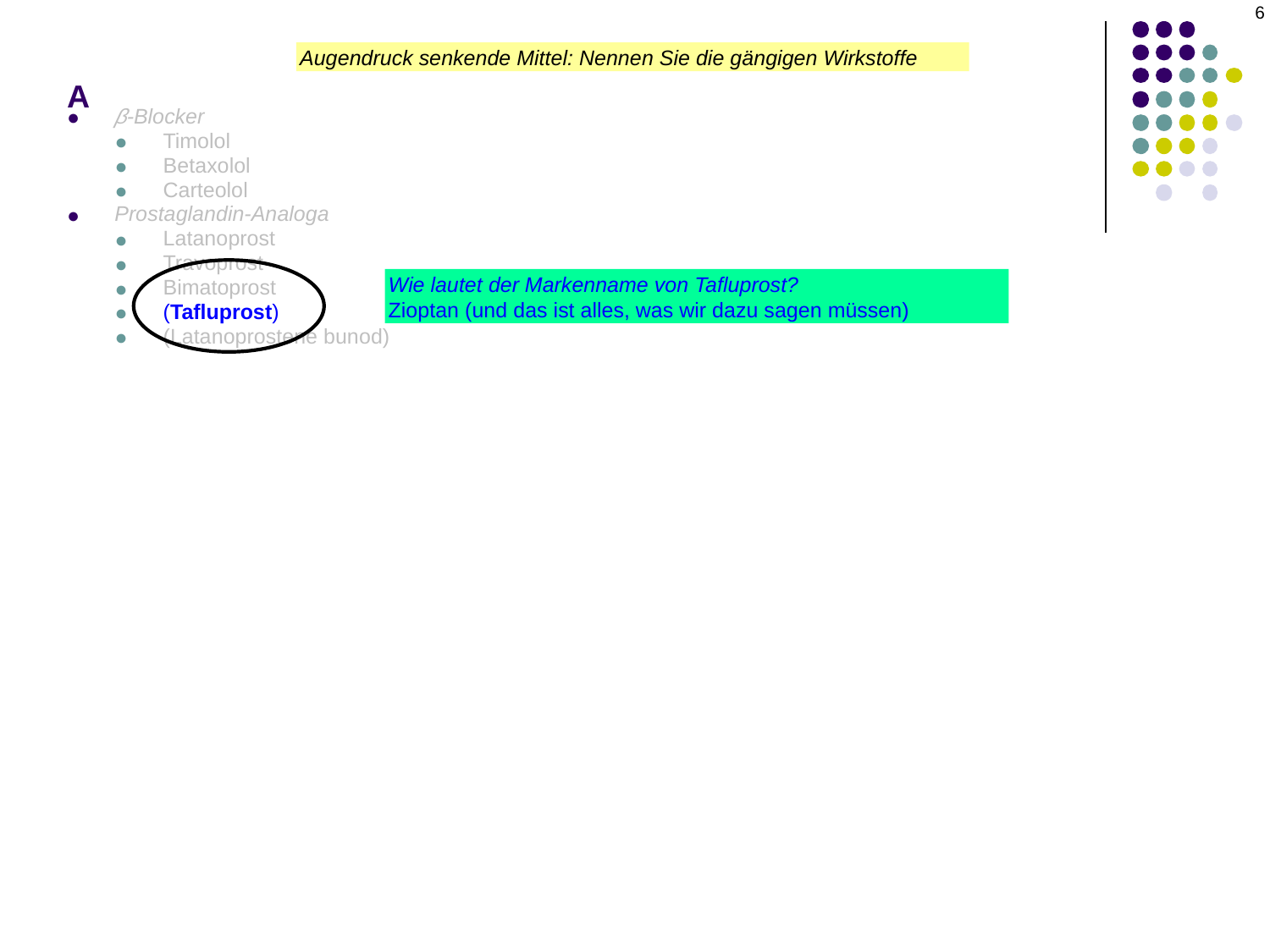

6
# A
Augendruck senkende Mittel: Nennen Sie die gängigen Wirkstoffe
β-Blocker
Timolol
Betaxolol
Carteolol
Prostaglandin-Analoga
Latanoprost
Travoprost
Bimatoprost
(Tafluprost)-Agonist
(Latanoprostene bunod)

Wie lautet der Markenname von Tafluprost?
Zioptan (und das ist alles, was wir dazu sagen müssen)